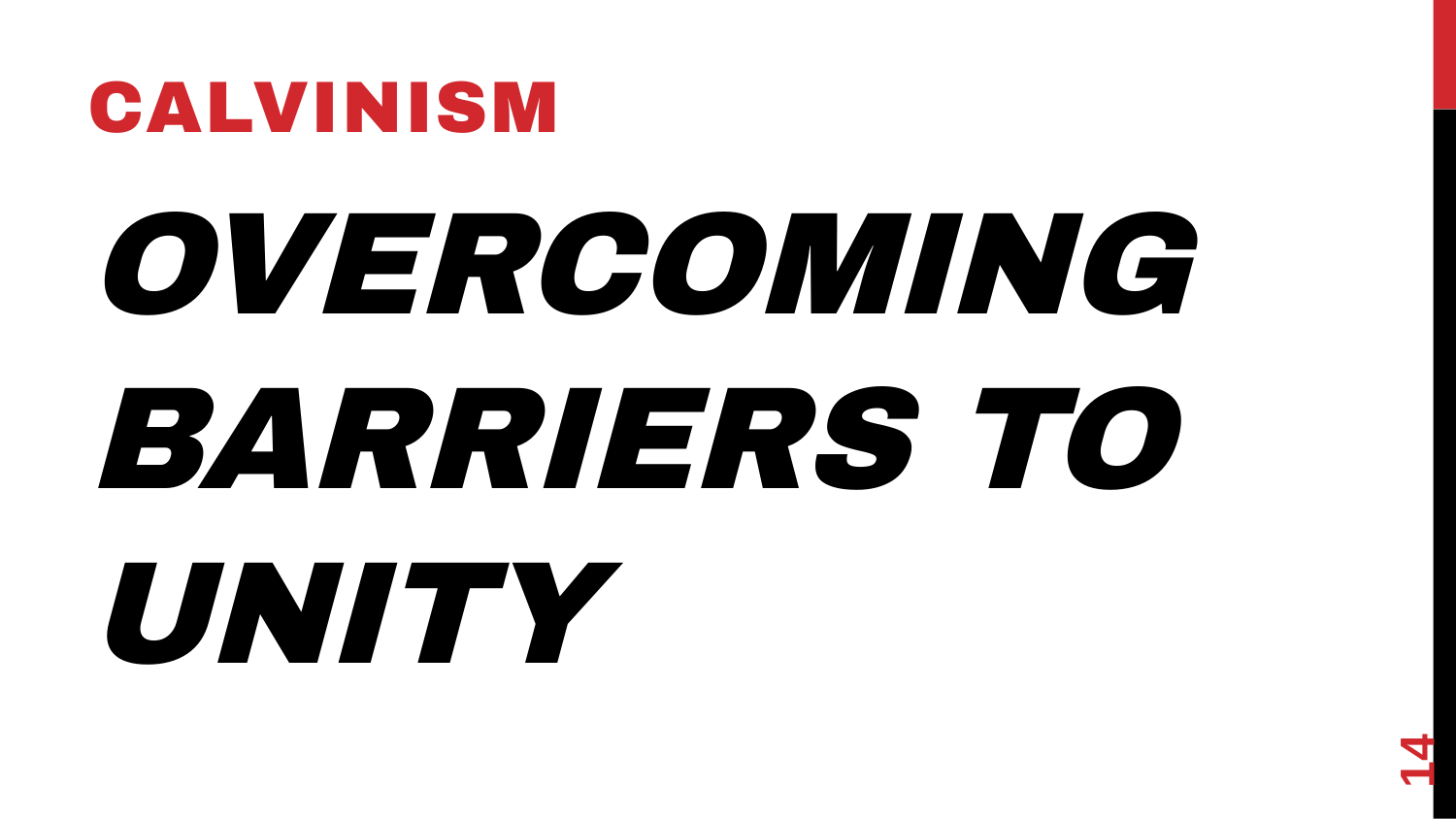

Calvinism
# Overcoming Barriers to Unity
14